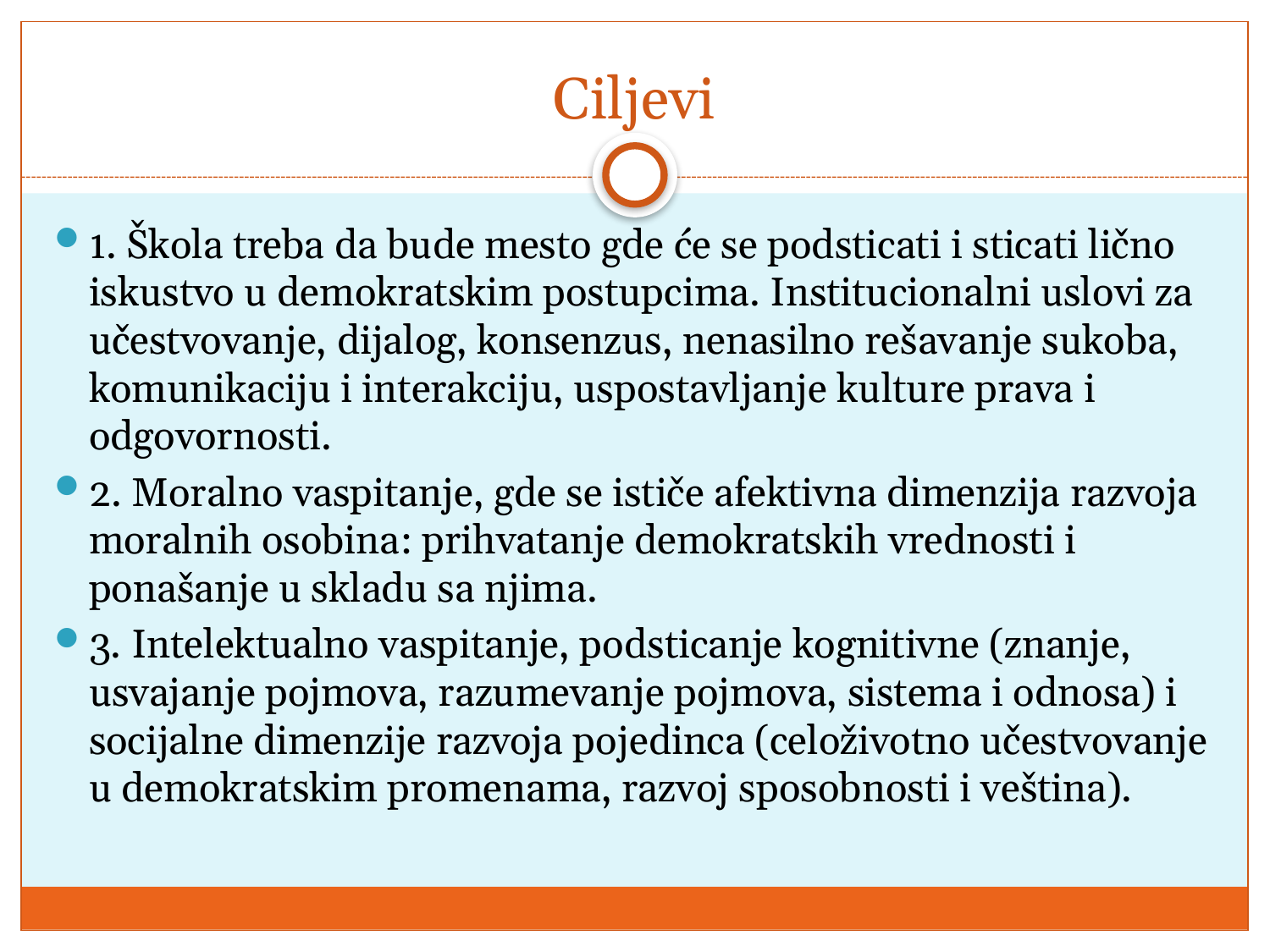

# Ciljevi
1. Škola treba da bude mesto gde će se podsticati i sticati lično iskustvo u demokratskim postupcima. Institucionalni uslovi za učestvovanje, dijalog, konsenzus, nenasilno rešavanje sukoba, komunikaciju i interakciju, uspostavljanje kulture prava i odgovornosti.
2. Moralno vaspitanje, gde se ističe afektivna dimenzija razvoja moralnih osobina: prihvatanje demokratskih vrednosti i ponašanje u skladu sa njima.
3. Intelektualno vaspitanje, podsticanje kognitivne (znanje, usvajanje pojmova, razumevanje pojmova, sistema i odnosa) i socijalne dimenzije razvoja pojedinca (celoživotno učestvovanje u demokratskim promenama, razvoj sposobnosti i veština).